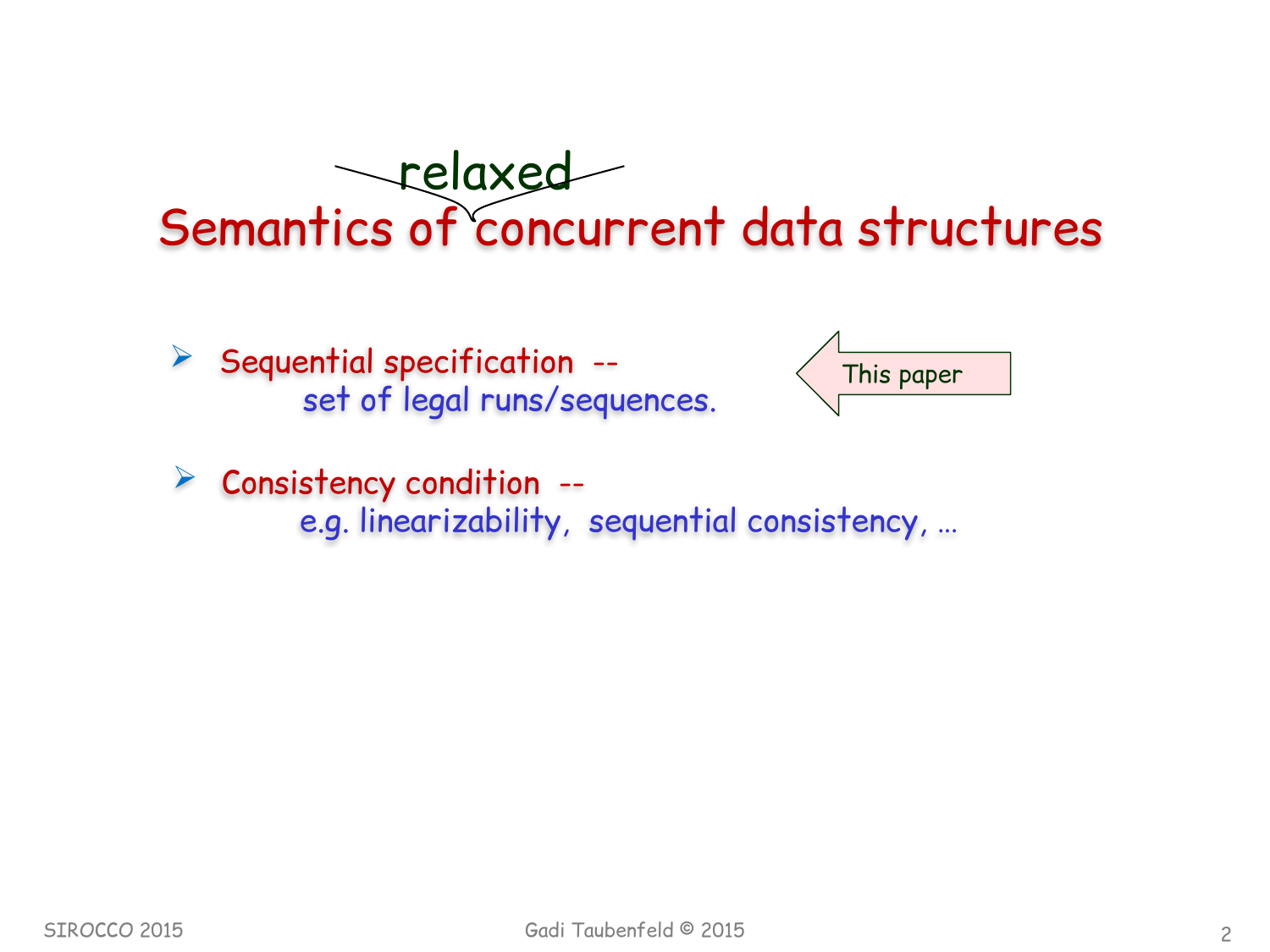

relaxed

Semantics of concurrent data structures
 This paper
 Sequential specification  --
              set of legal runs/sequences.
 Consistency condition  --
	e.g. linearizability,  sequential consistency, …
SIROCCO 2015
Gadi Taubenfeld © 2015